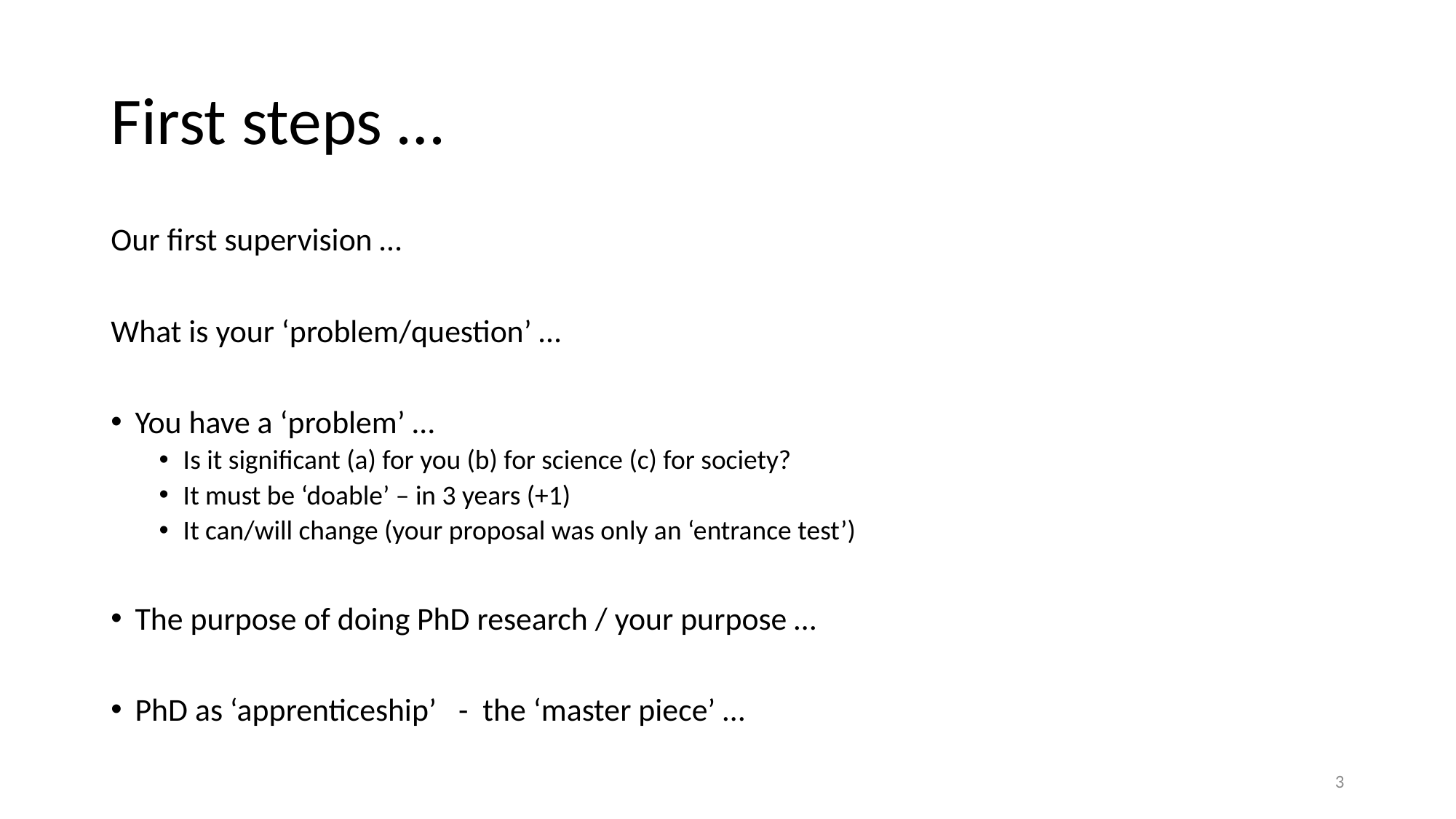

# First steps …
Our first supervision …

What is your ‘problem/question’ …

You have a ‘problem’ …
Is it significant (a) for you (b) for science (c) for society?
It must be ‘doable’ – in 3 years (+1)
It can/will change (your proposal was only an ‘entrance test’)

The purpose of doing PhD research / your purpose …

PhD as ‘apprenticeship’   -  the ‘master piece’ …

3